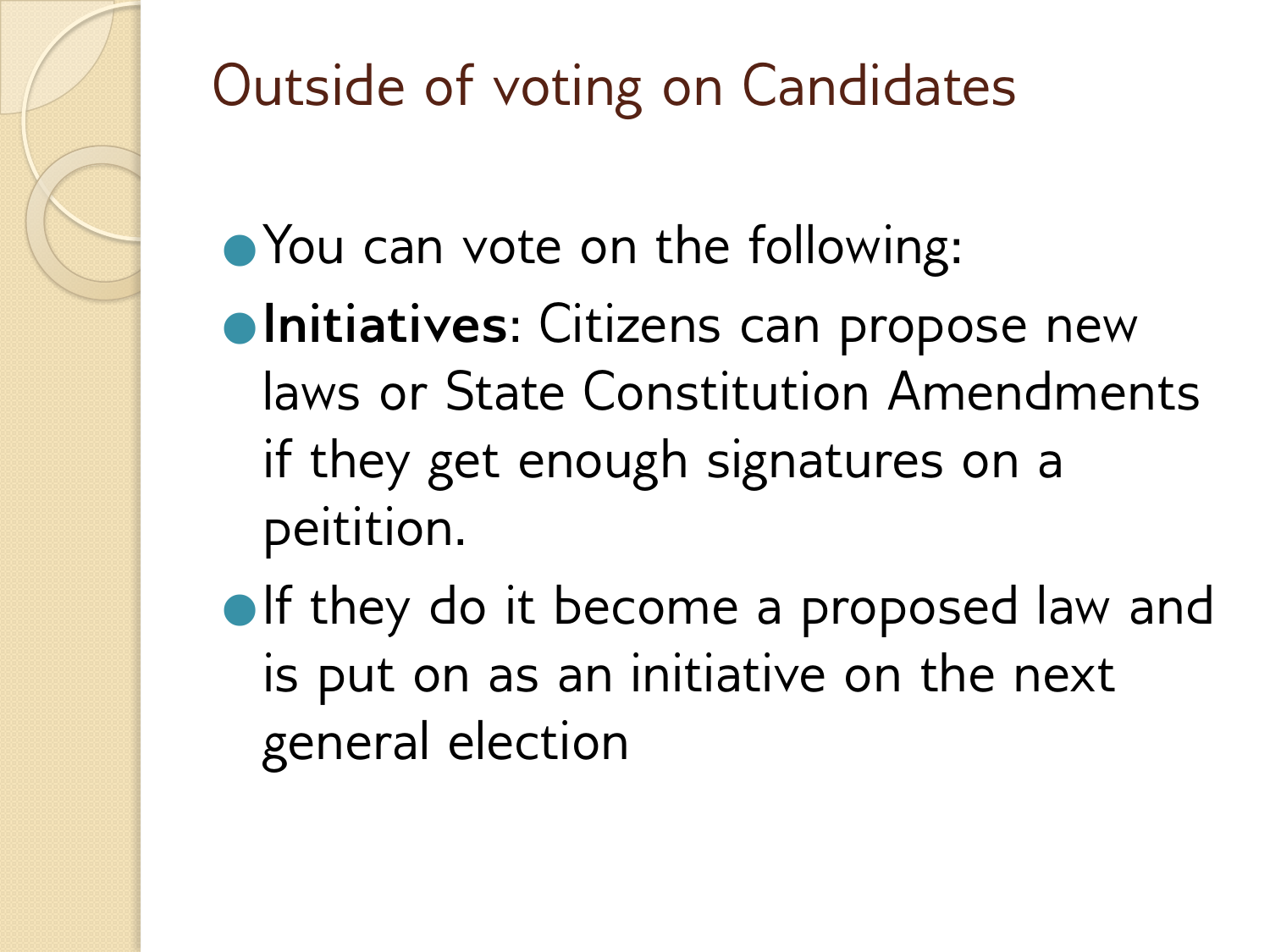

# Outside of voting on Candidates
You can vote on the following:
Initiatives: Citizens can propose new laws or State Constitution Amendments if they get enough signatures on a peitition.
If they do it become a proposed law and is put on as an initiative on the next general election